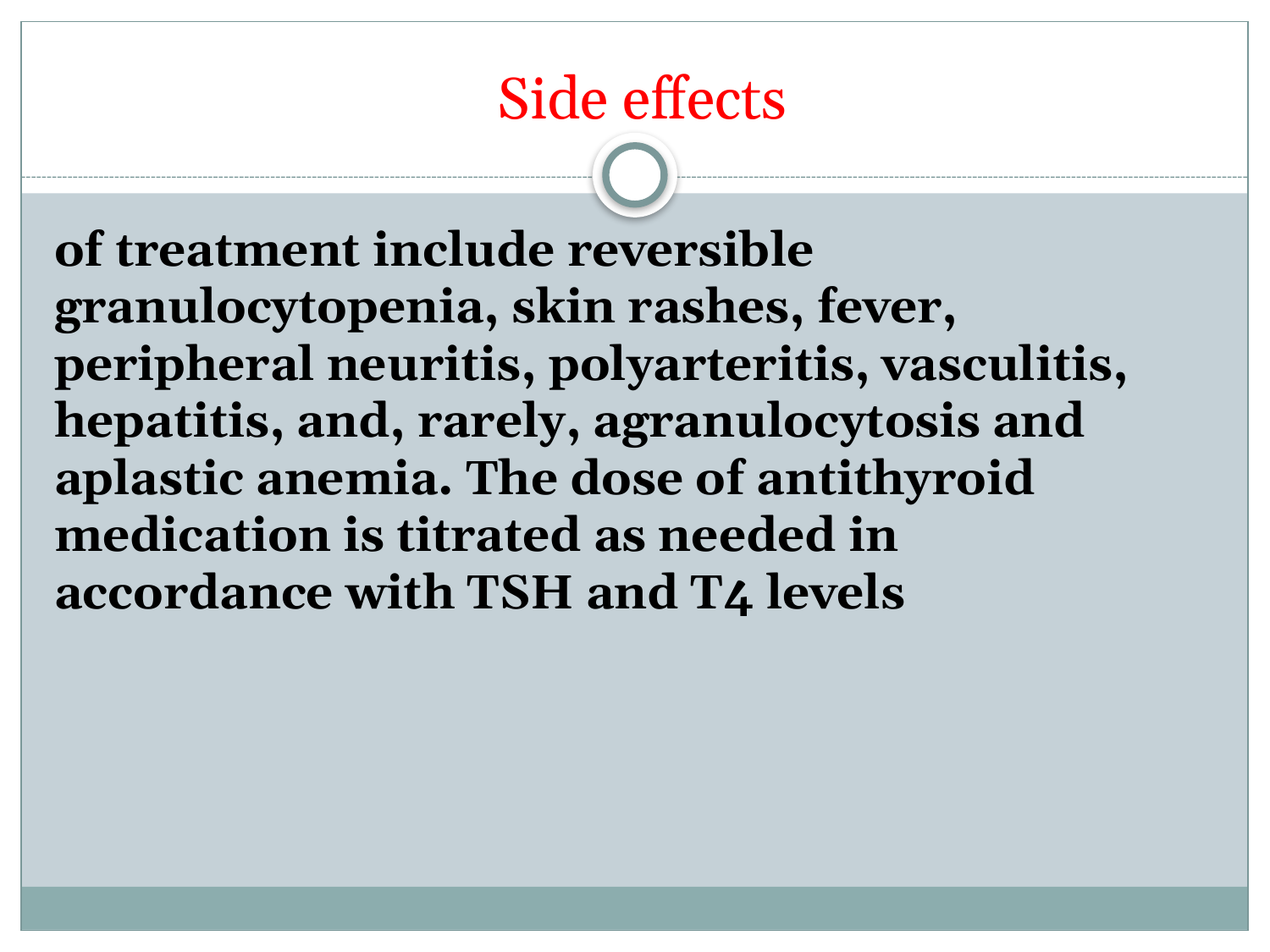

# Side effects
of treatment include reversible granulocytopenia, skin rashes, fever, peripheral neuritis, polyarteritis, vasculitis, hepatitis, and, rarely, agranulocytosis and aplastic anemia. The dose of antithyroid medication is titrated as needed in accordance with TSH and T4 levels